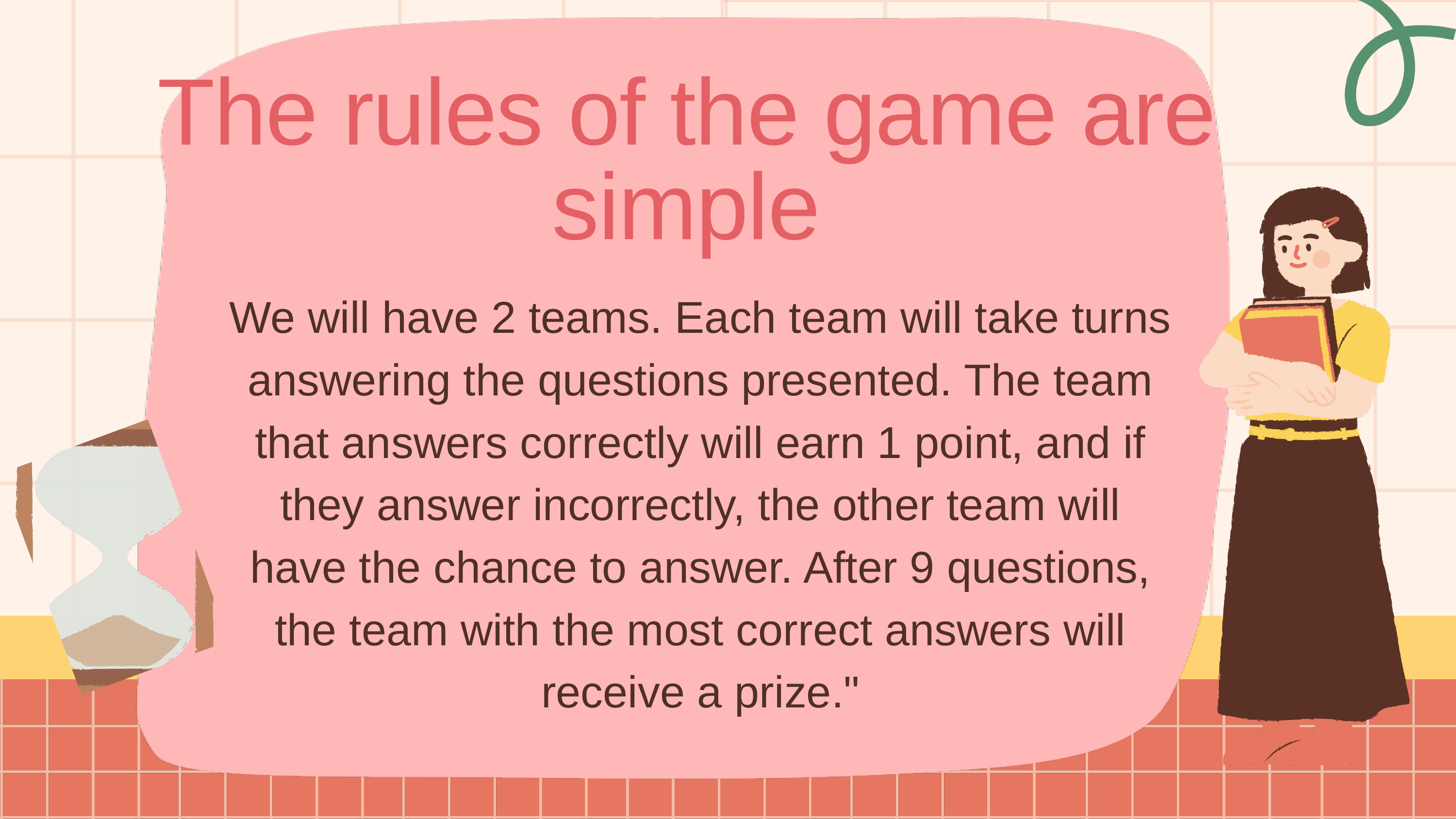

The rules of the game are simple

We will have 2 teams. Each team will take turns answering the questions presented. The team that answers correctly will earn 1 point, and if they answer incorrectly, the other team will have the chance to answer. After 9 questions, the team with the most correct answers will receive a prize."